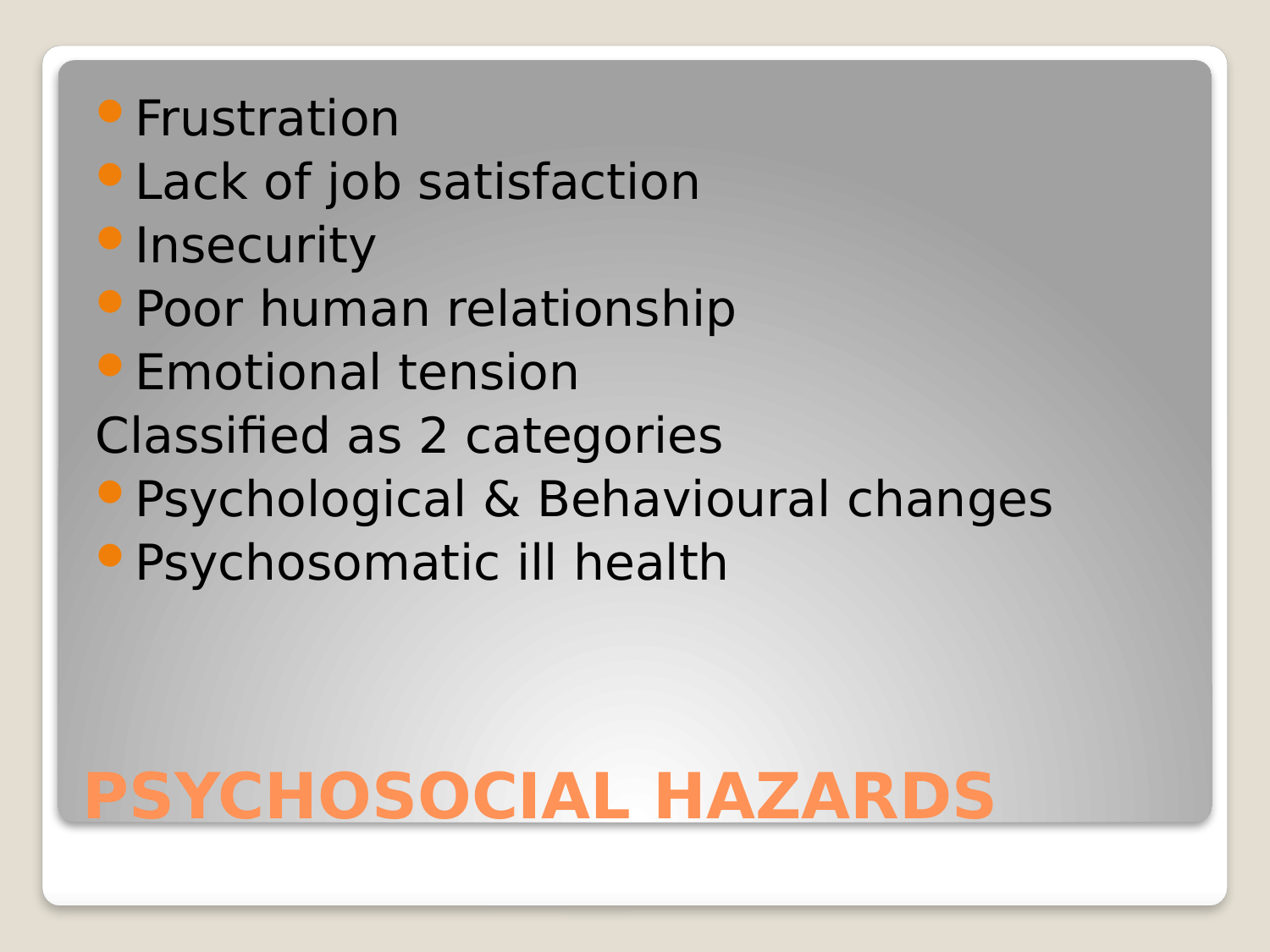

Frustration
Lack of job satisfaction
Insecurity
Poor human relationship
Emotional tension
Classified as 2 categories
Psychological & Behavioural changes
Psychosomatic ill health
# PSYCHOSOCIAL HAZARDS